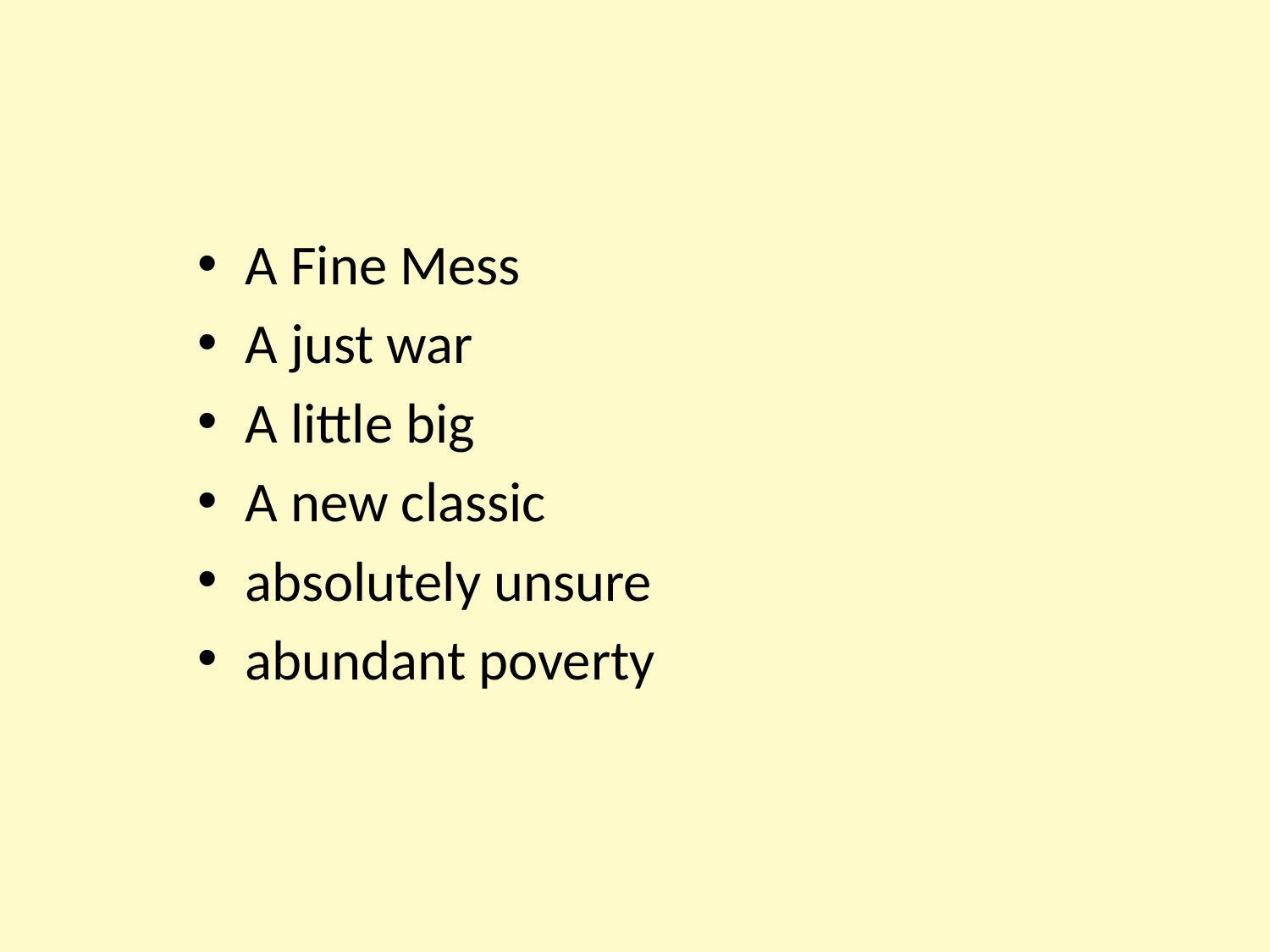

A Fine Mess
A just war
A little big
A new classic
absolutely unsure
abundant poverty